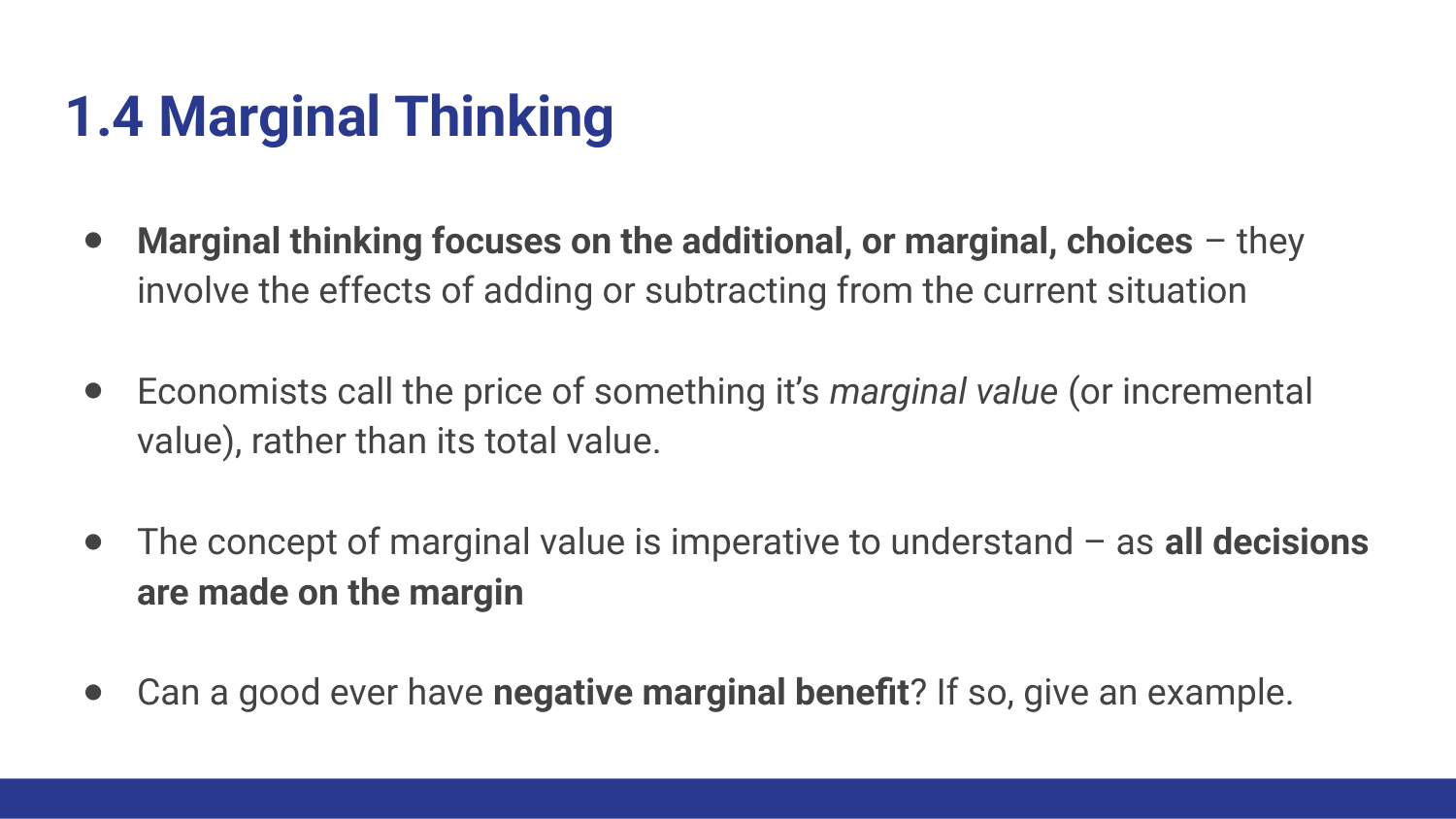

# 1.4 Marginal Thinking
Marginal thinking focuses on the additional, or marginal, choices – they involve the effects of adding or subtracting from the current situation

Economists call the price of something it’s marginal value (or incremental value), rather than its total value.

The concept of marginal value is imperative to understand – as all decisions are made on the margin

Can a good ever have negative marginal benefit? If so, give an example.